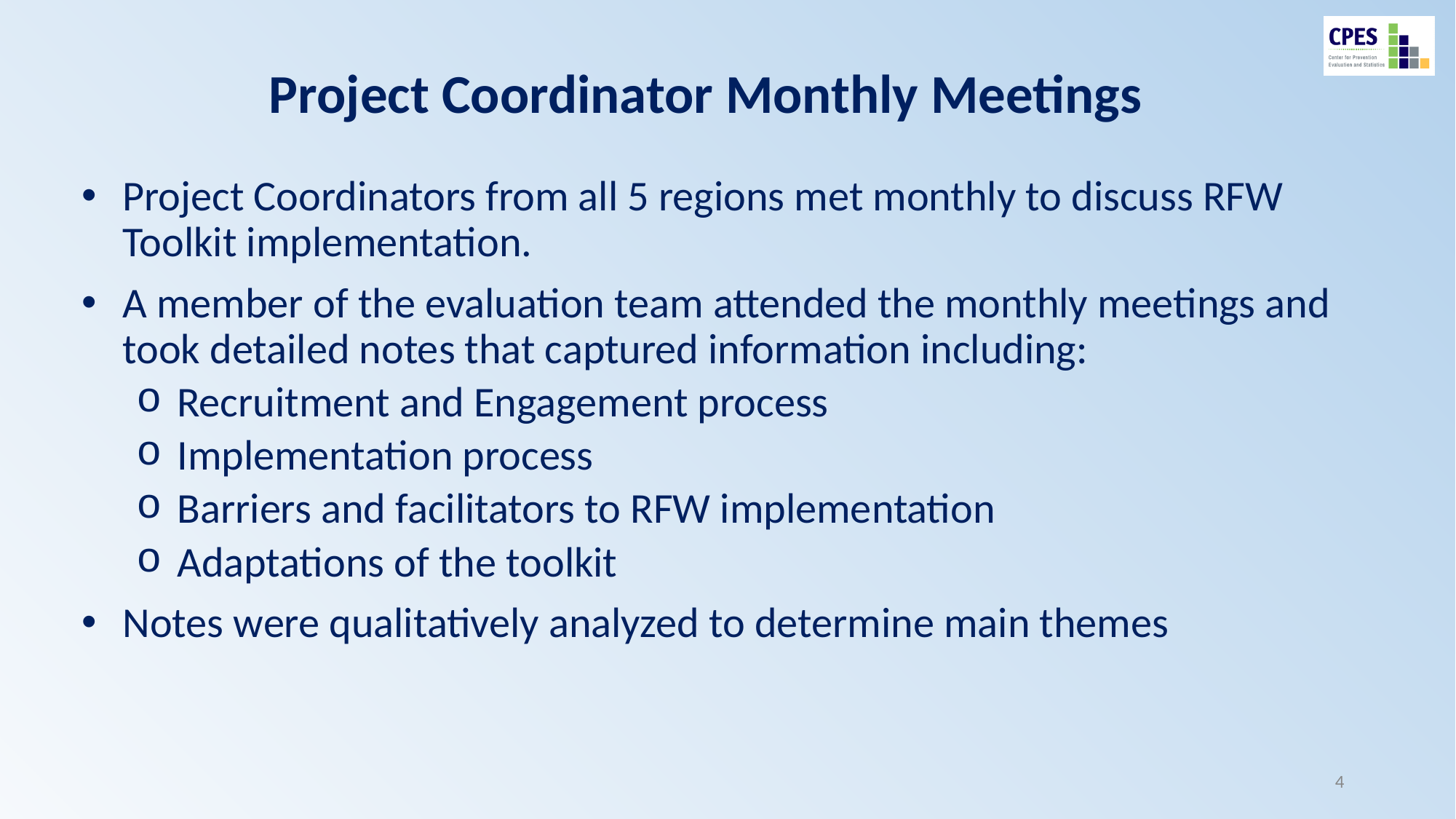

# Project Coordinator Monthly Meetings
Project Coordinators from all 5 regions met monthly to discuss RFW Toolkit implementation.
A member of the evaluation team attended the monthly meetings and took detailed notes that captured information including:
Recruitment and Engagement process
Implementation process
Barriers and facilitators to RFW implementation
Adaptations of the toolkit
Notes were qualitatively analyzed to determine main themes
4